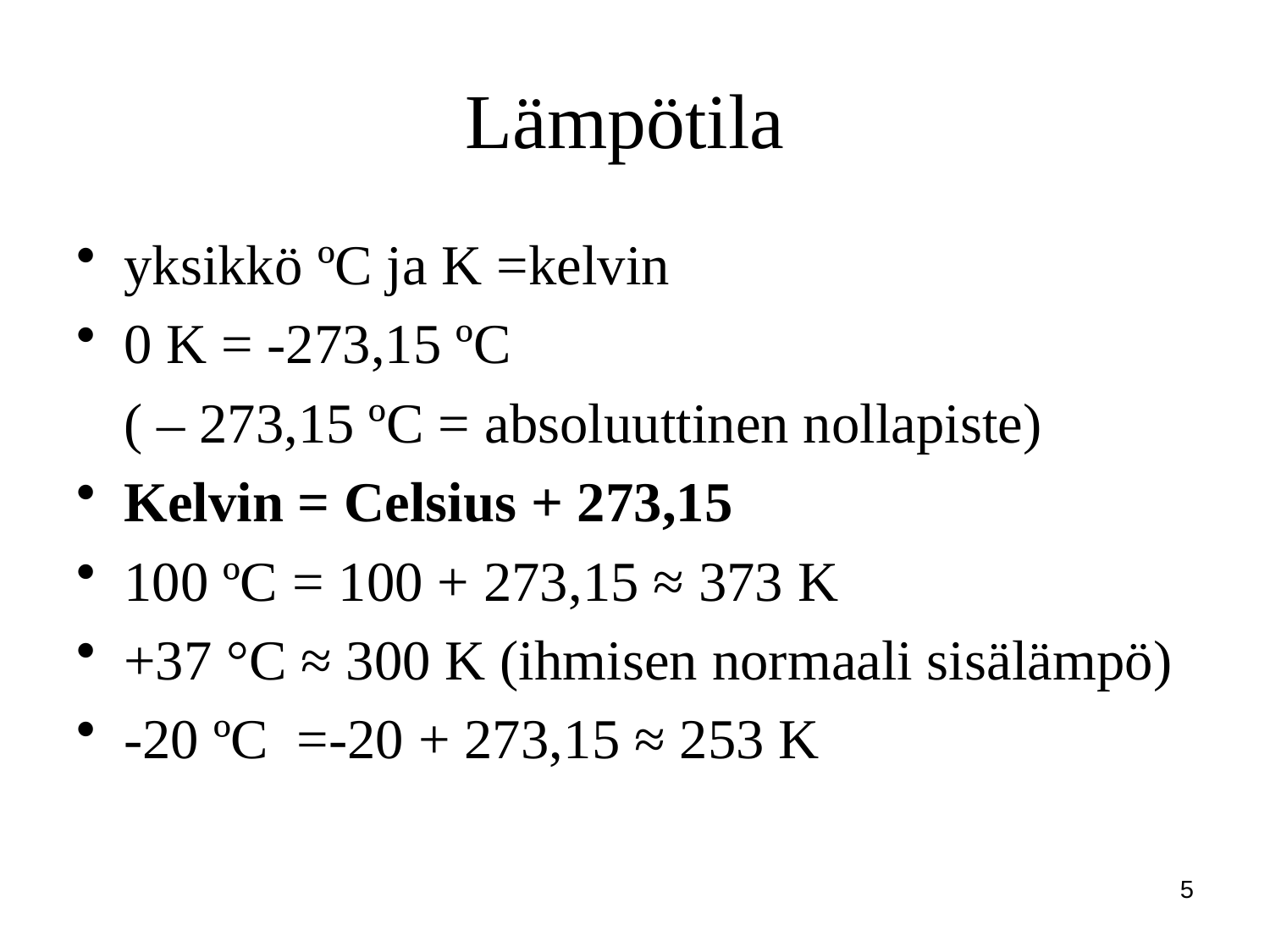

# Lämpötila
yksikkö ºC ja K =kelvin
0 K = -273,15 ºC
	( – 273,15 ºC = absoluuttinen nollapiste)
Kelvin = Celsius + 273,15
100 ºC = 100 + 273,15 ≈ 373 K
+37 °C ≈ 300 K (ihmisen normaali sisälämpö)
-20 ºC  =-20 + 273,15 ≈ 253 K
5